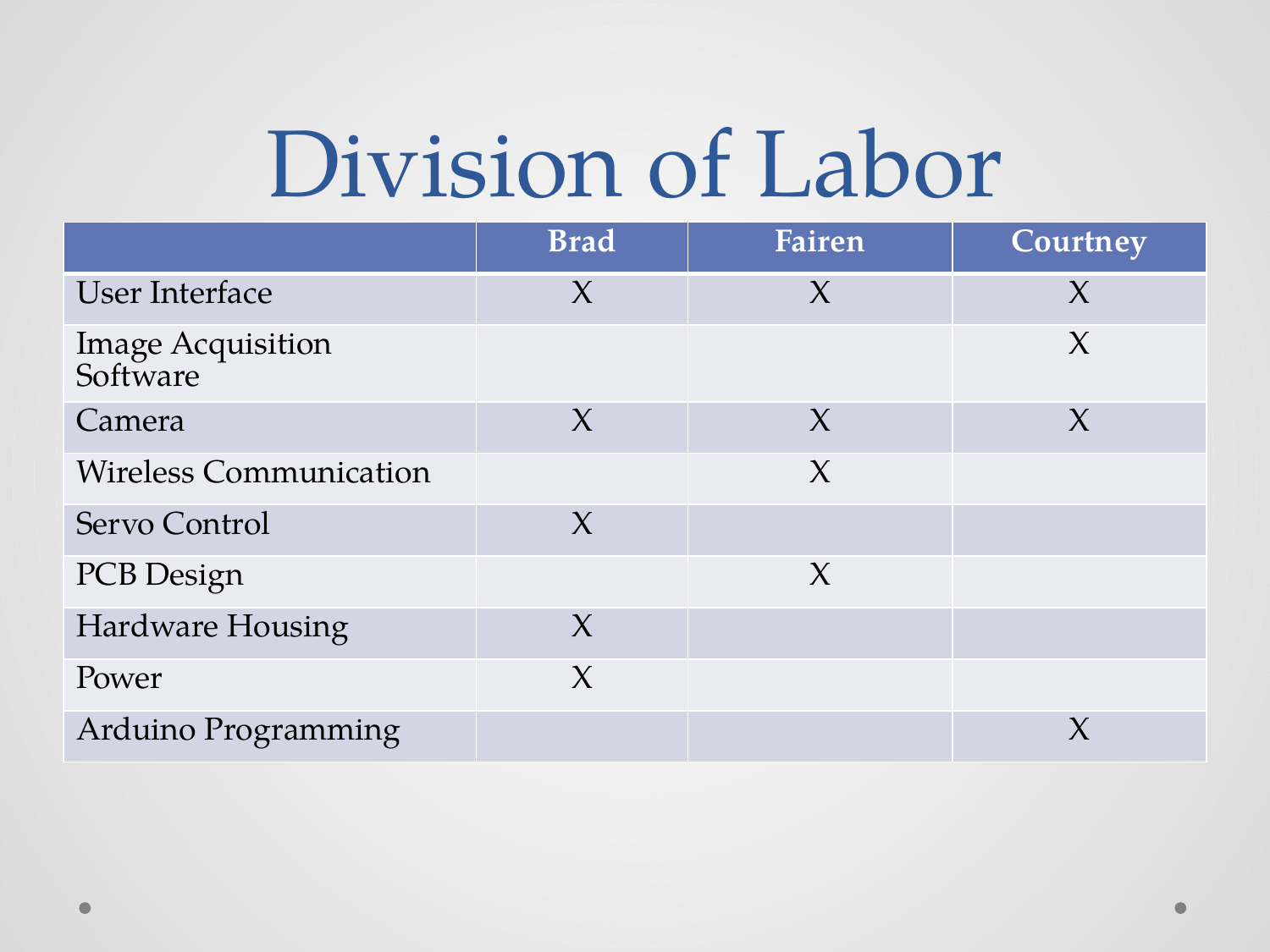

# Division of Labor
|  | Brad | Fairen | Courtney |
| --- | --- | --- | --- |
| User Interface | X | X | X |
| Image Acquisition Software |  |  | X |
| Camera | X | X | X |
| Wireless Communication |  | X |  |
| Servo Control | X |  |  |
| PCB Design |  | X |  |
| Hardware Housing | X |  |  |
| Power | X |  |  |
| Arduino Programming |  |  | X |